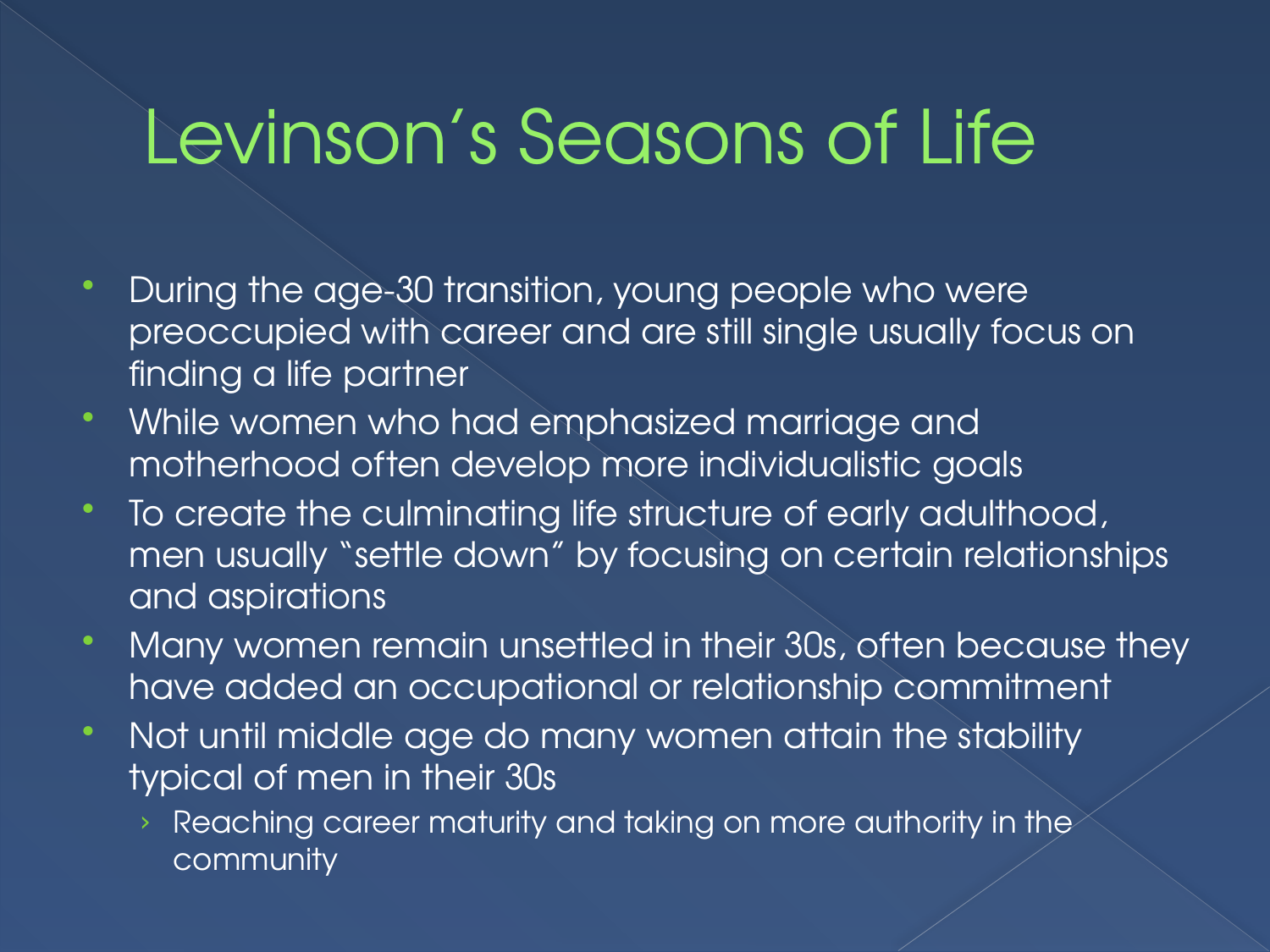

# Levinson’s Seasons of Life
During the age-30 transition, young people who were preoccupied with career and are still single usually focus on finding a life partner
While women who had emphasized marriage and motherhood often develop more individualistic goals
To create the culminating life structure of early adulthood, men usually “settle down” by focusing on certain relationships and aspirations
Many women remain unsettled in their 30s, often because they have added an occupational or relationship commitment
Not until middle age do many women attain the stability typical of men in their 30s
Reaching career maturity and taking on more authority in the community